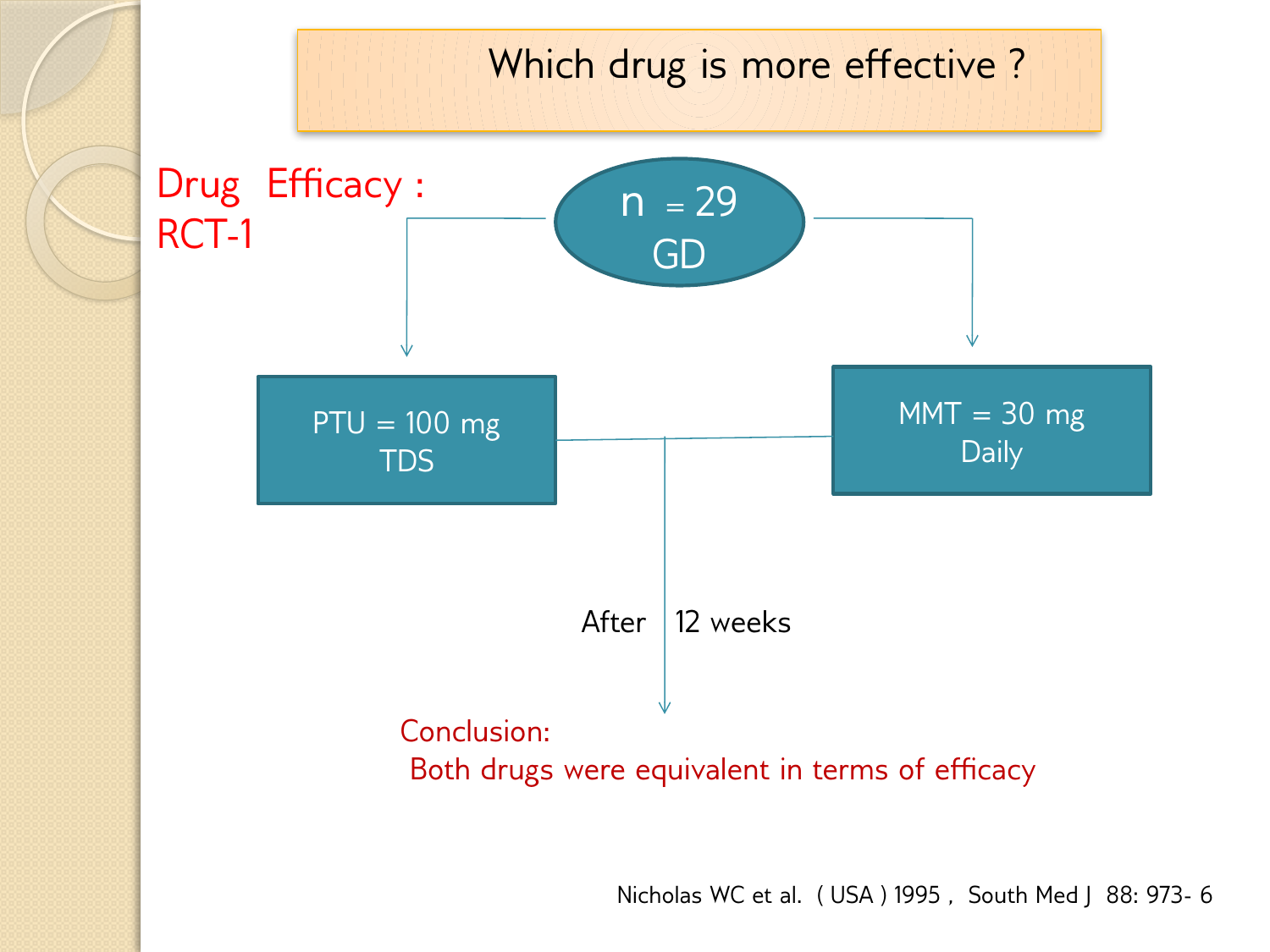

Which drug is more effective ?

Drug  Efficacy :
RCT-1
n  = 29
GD
MMT = 30 mg
Daily
PTU = 100 mg
TDS
After   12 weeks
Conclusion:
 Both drugs were equivalent in terms of efficacy
Nicholas WC et al.  ( USA ) 1995 ,  South Med J  88: 973- 6